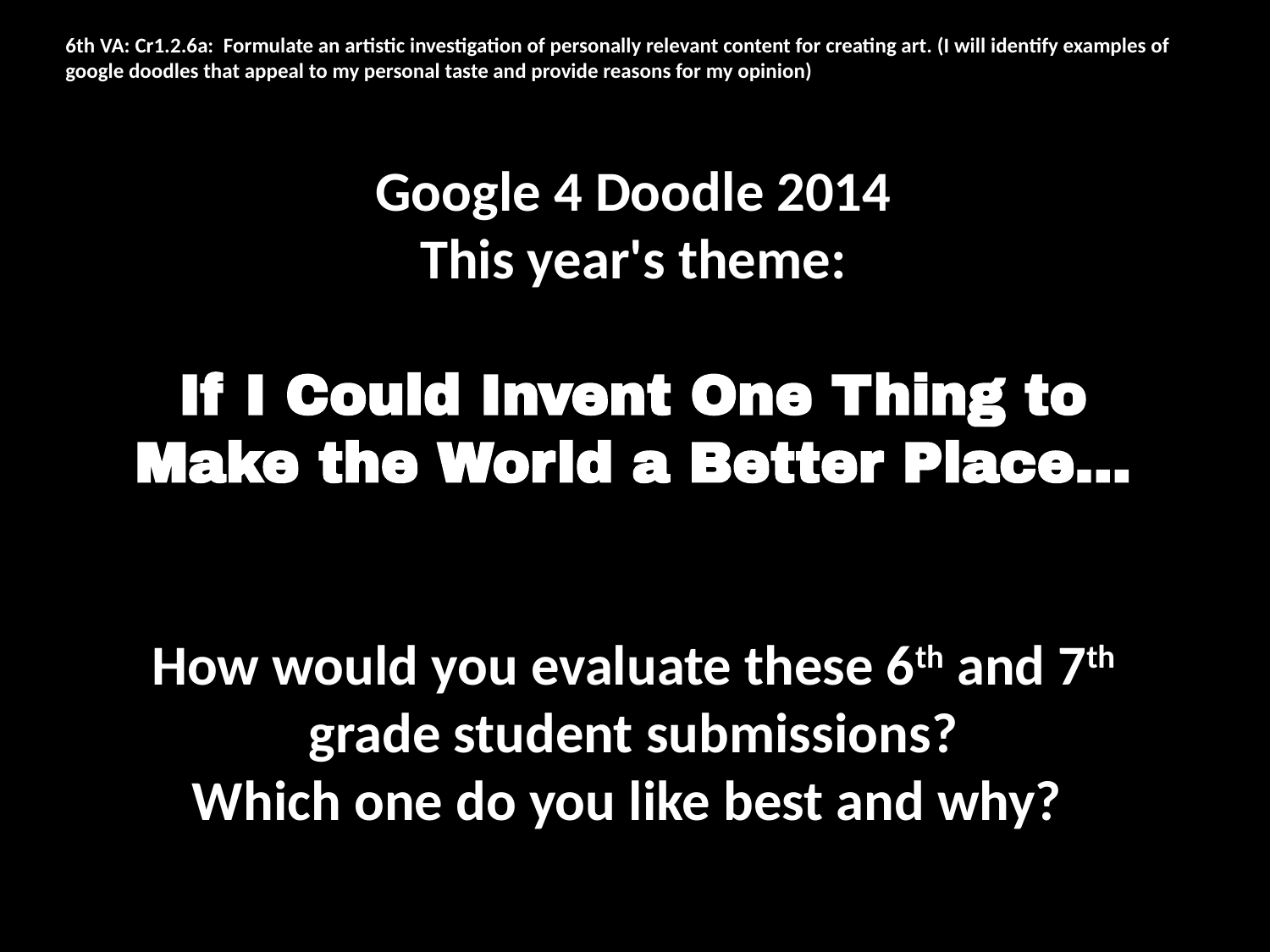

6th VA: Cr1.2.6a:  Formulate an artistic investigation of personally relevant content for creating art. (I will identify examples of google doodles that appeal to my personal taste and provide reasons for my opinion)

Google 4 Doodle 2014
This year's theme:
If I Could Invent One Thing to Make the World a Better Place...

How would you evaluate these 6th and 7th grade student submissions?
Which one do you like best and why?